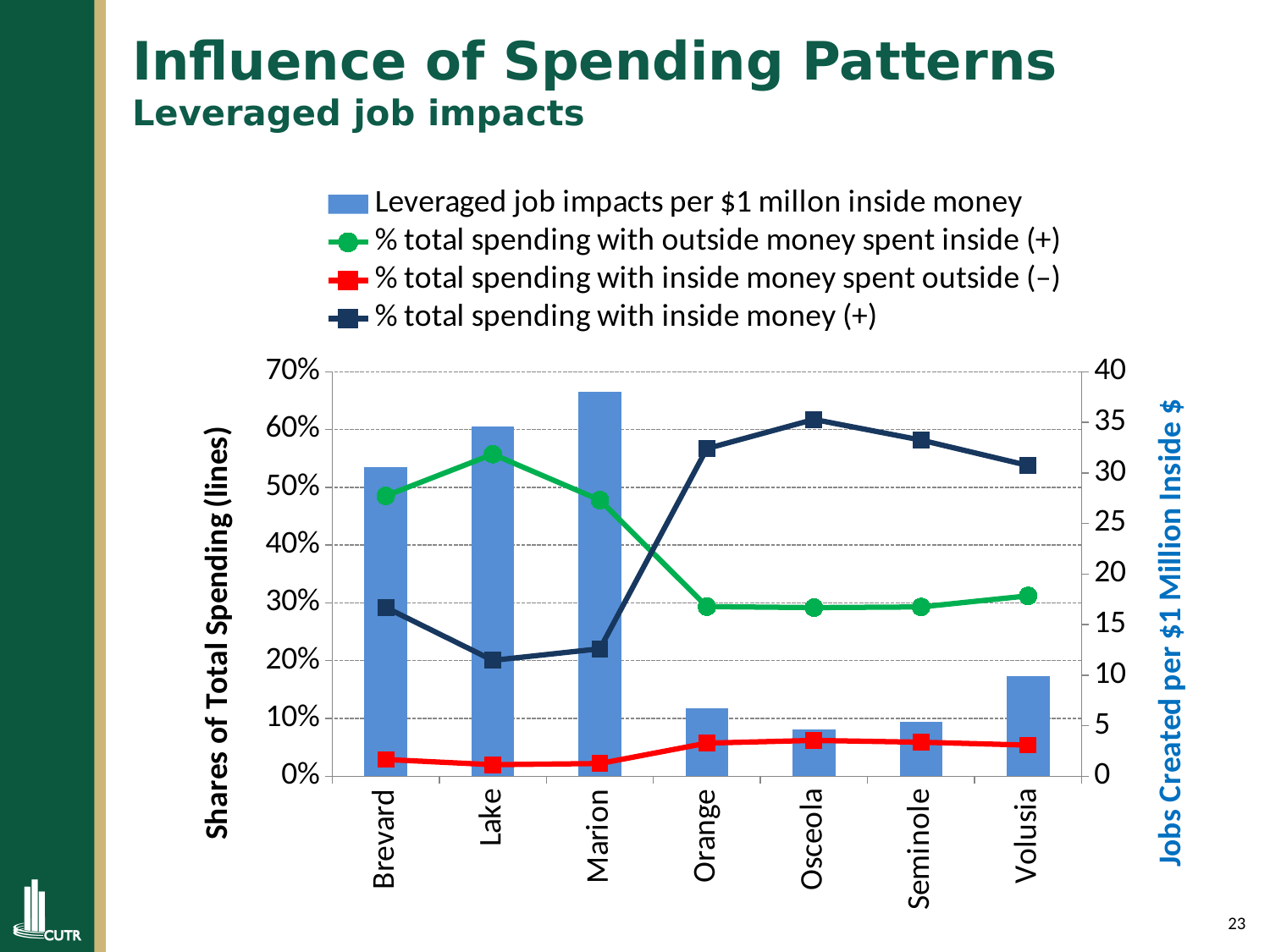

# Influence of Spending Patterns Leveraged job impacts

### Chart

| Category | Leveraged job impacts per $1 millon inside money | % total spending with outside money spent inside (+) | % total spending with inside money spent outside (–) | % total spending with inside money (+) |
|---|---|---|---|---|
| Brevard | 30.6 | 0.4851485148514852 | 0.028995756718528998 | 0.2920792079207921 |
| Lake | 34.6 | 0.5573065902578797 | 0.02005730659025788 | 0.20057306590257878 |
| Marion | 38.0 | 0.4779411764705882 | 0.022058823529411766 | 0.2205882352941177 |
| Orange | 6.7 | 0.29347826086956524 | 0.05733397037744864 | 0.5670090778786431 |
| Osceola | 4.6 | 0.29181865554976544 | 0.062011464304325165 | 0.6175091193329859 |
| Seminole | 5.4 | 0.2929460580912864 | 0.05892116182572614 | 0.5817427385892117 |
| Volusia | 9.9 | 0.3121546961325967 | 0.05386740331491713 | 0.5377532228360958 |